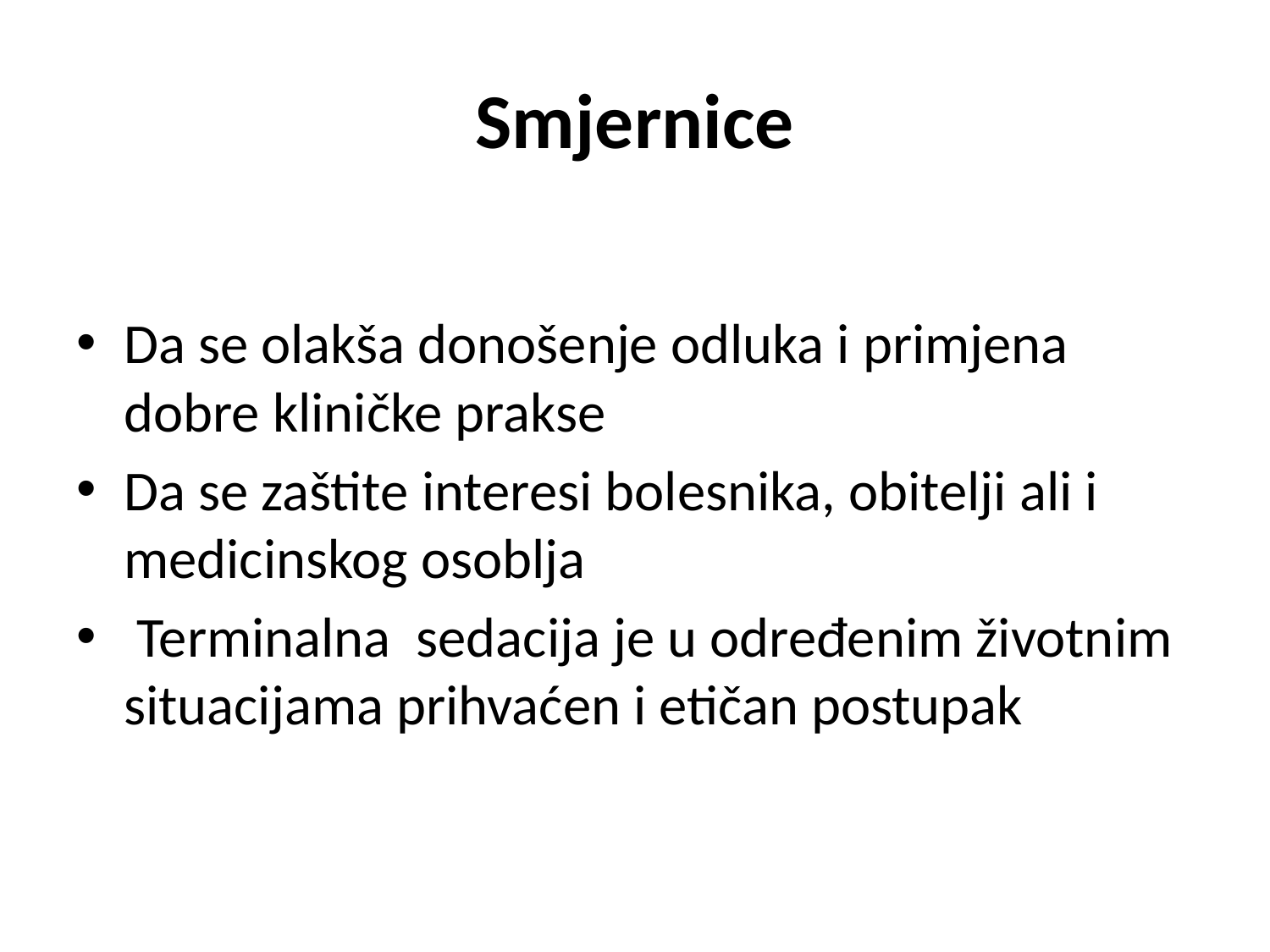

# Smjernice

Da se olakša donošenje odluka i primjena dobre kliničke prakse
Da se zaštite interesi bolesnika, obitelji ali i medicinskog osoblja
 Terminalna  sedacija je u određenim životnim situacijama prihvaćen i etičan postupak